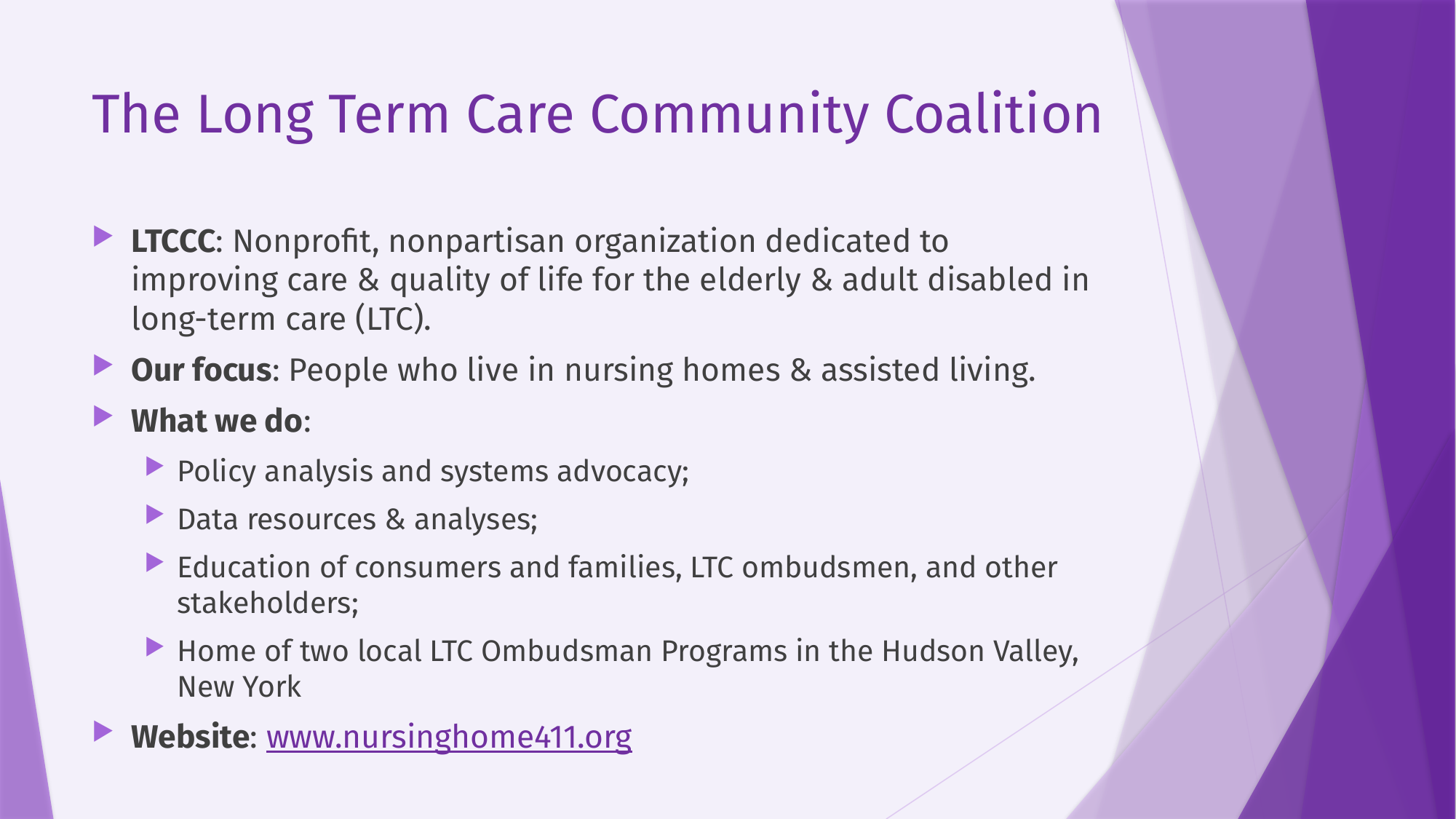

# The Long Term Care Community Coalition
LTCCC: Nonprofit, nonpartisan organization dedicated to improving care & quality of life for the elderly & adult disabled in long-term care (LTC).
Our focus: People who live in nursing homes & assisted living.
What we do:
Policy analysis and systems advocacy;
Data resources & analyses;
Education of consumers and families, LTC ombudsmen, and other stakeholders;
Home of two local LTC Ombudsman Programs in the Hudson Valley, New York
Website: www.nursinghome411.org